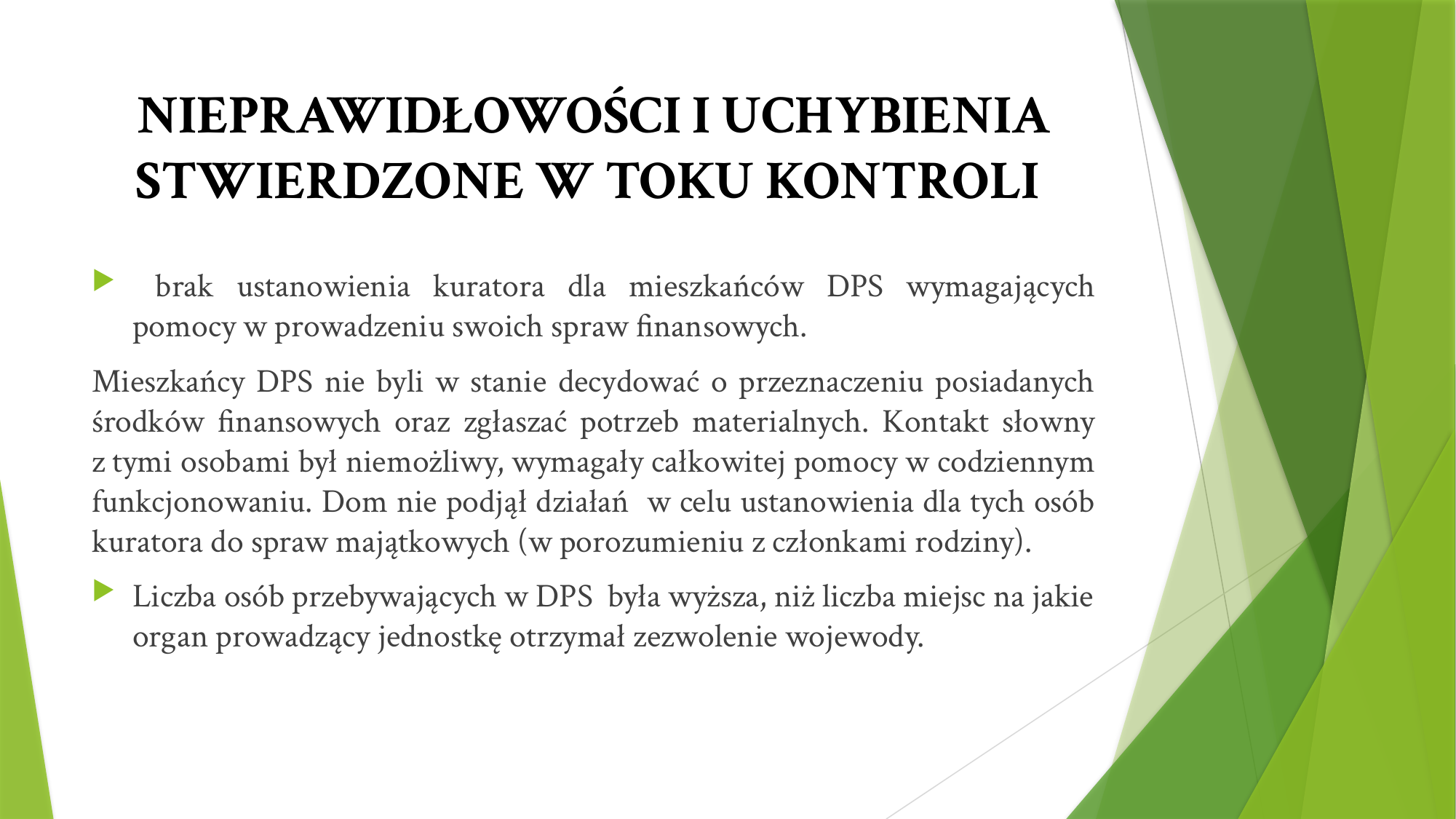

# NIEPRAWIDŁOWOŚCI I UCHYBIENIA STWIERDZONE W TOKU KONTROLI
 brak ustanowienia kuratora dla mieszkańców DPS wymagających pomocy w prowadzeniu swoich spraw finansowych.
Mieszkańcy DPS nie byli w stanie decydować o przeznaczeniu posiadanych środków finansowych oraz zgłaszać potrzeb materialnych. Kontakt słowny z tymi osobami był niemożliwy, wymagały całkowitej pomocy w codziennym funkcjonowaniu. Dom nie podjął działań  w celu ustanowienia dla tych osób kuratora do spraw majątkowych (w porozumieniu z członkami rodziny).
Liczba osób przebywających w DPS  była wyższa, niż liczba miejsc na jakie organ prowadzący jednostkę otrzymał zezwolenie wojewody.